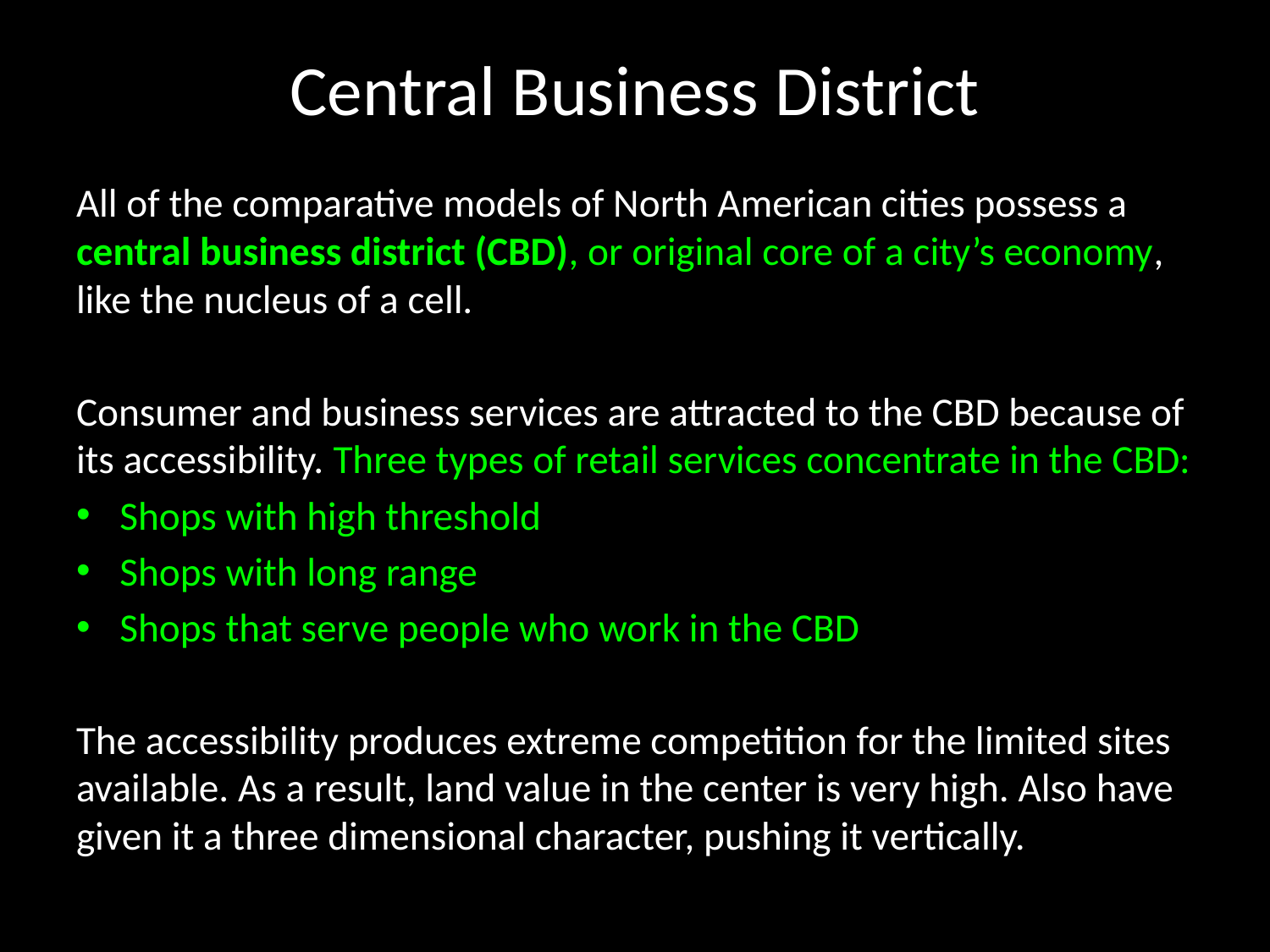

# Central Business District
All of the comparative models of North American cities possess a central business district (CBD), or original core of a city’s economy, like the nucleus of a cell.

Consumer and business services are attracted to the CBD because of its accessibility. Three types of retail services concentrate in the CBD:
Shops with high threshold
Shops with long range
Shops that serve people who work in the CBD

The accessibility produces extreme competition for the limited sites available. As a result, land value in the center is very high. Also have given it a three dimensional character, pushing it vertically.